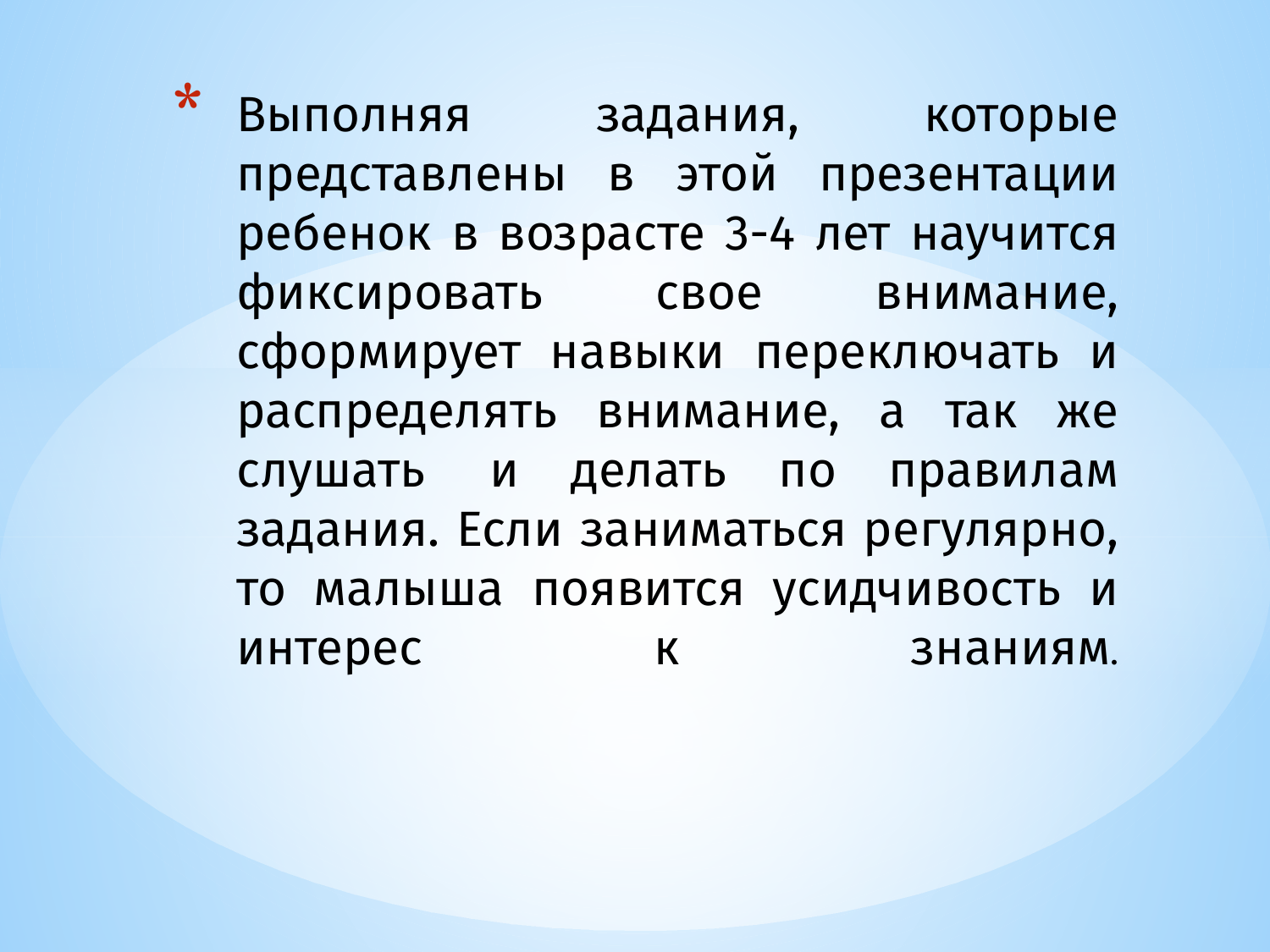

# Выполняя задания, которые представлены в этой презентации ребенок в возрасте 3-4 лет научится фиксировать свое внимание, сформирует навыки переключать и распределять внимание, а так же слушать  и делать по правилам задания. Если заниматься регулярно, то малыша появится усидчивость и интерес к знаниям.